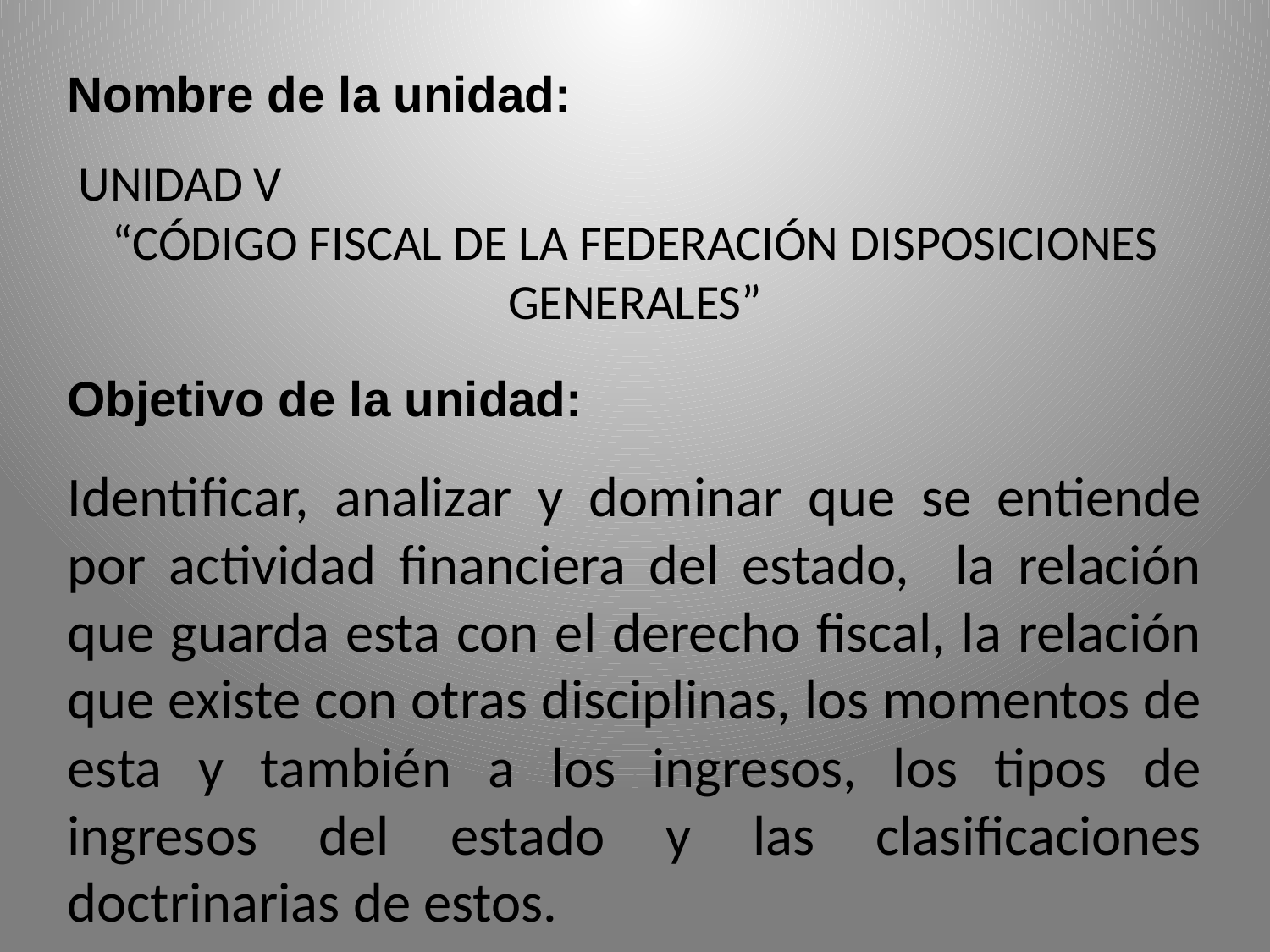

Nombre de la unidad:

 UNIDAD V
“CÓDIGO FISCAL DE LA FEDERACIÓN DISPOSICIONES GENERALES”

Objetivo de la unidad:

Identificar, analizar y dominar que se entiende por actividad financiera del estado,  la relación que guarda esta con el derecho fiscal, la relación que existe con otras disciplinas, los momentos de esta y también a los ingresos, los tipos de ingresos del estado y las clasificaciones doctrinarias de estos.